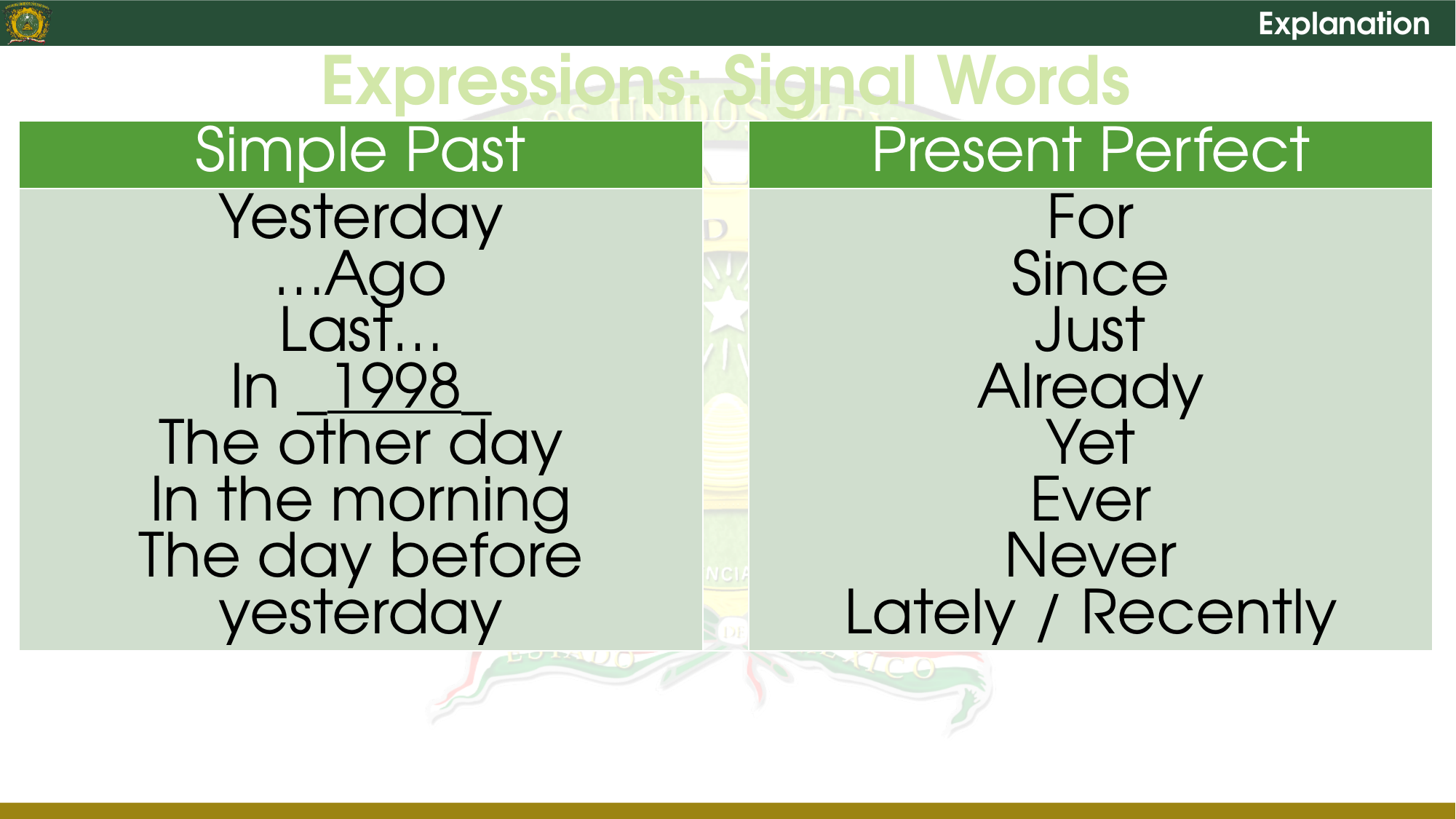

Explanation
# Expressions: Signal Words
| Simple Past |  | Present Perfect |
| --- | --- | --- |
| Yesterday …Ago Last… In \_1998\_ The other day In the morning The day before yesterday |  | For Since Just Already Yet Ever Never Lately / Recently |